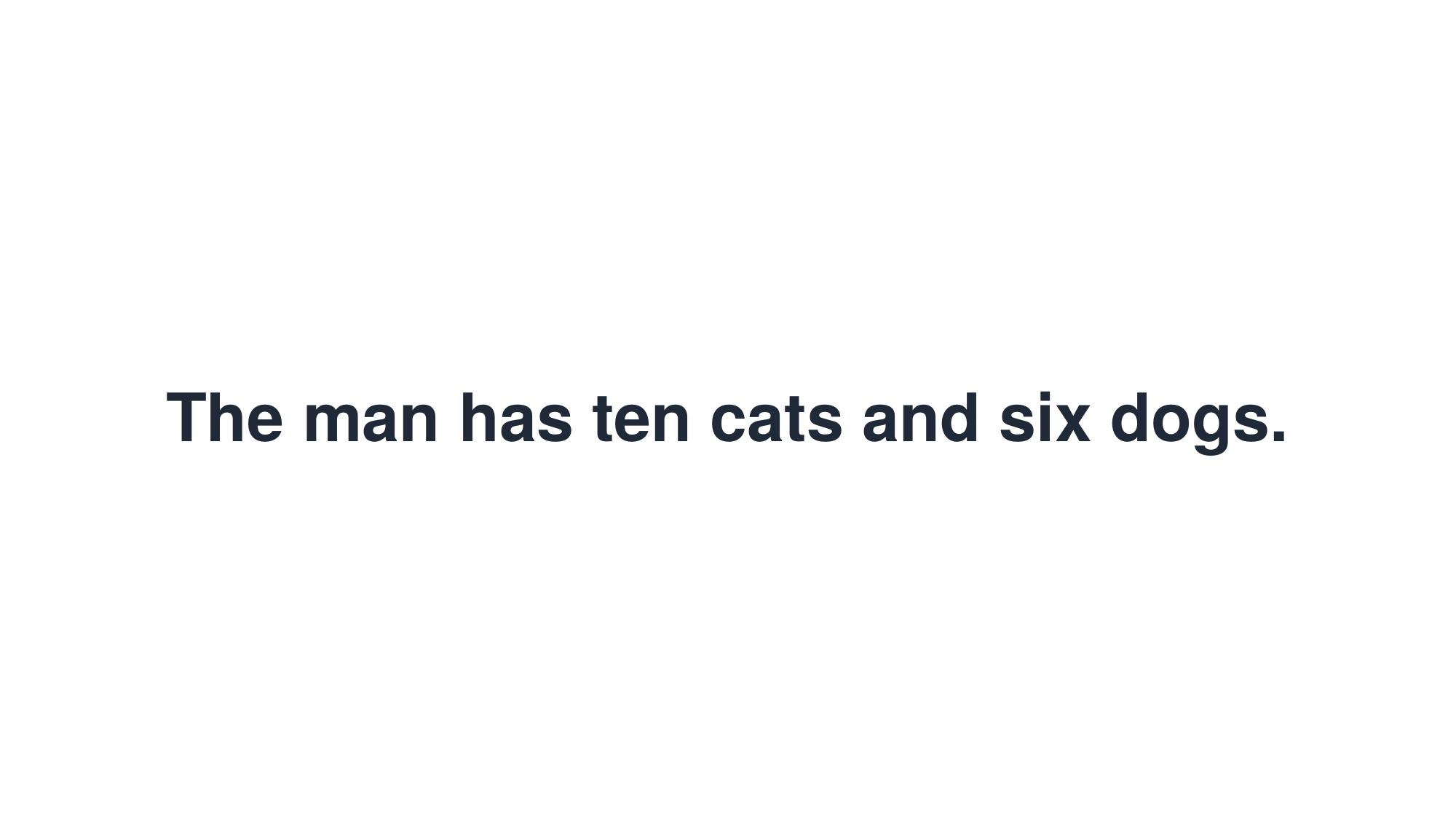

The man has ten cats and six dogs.